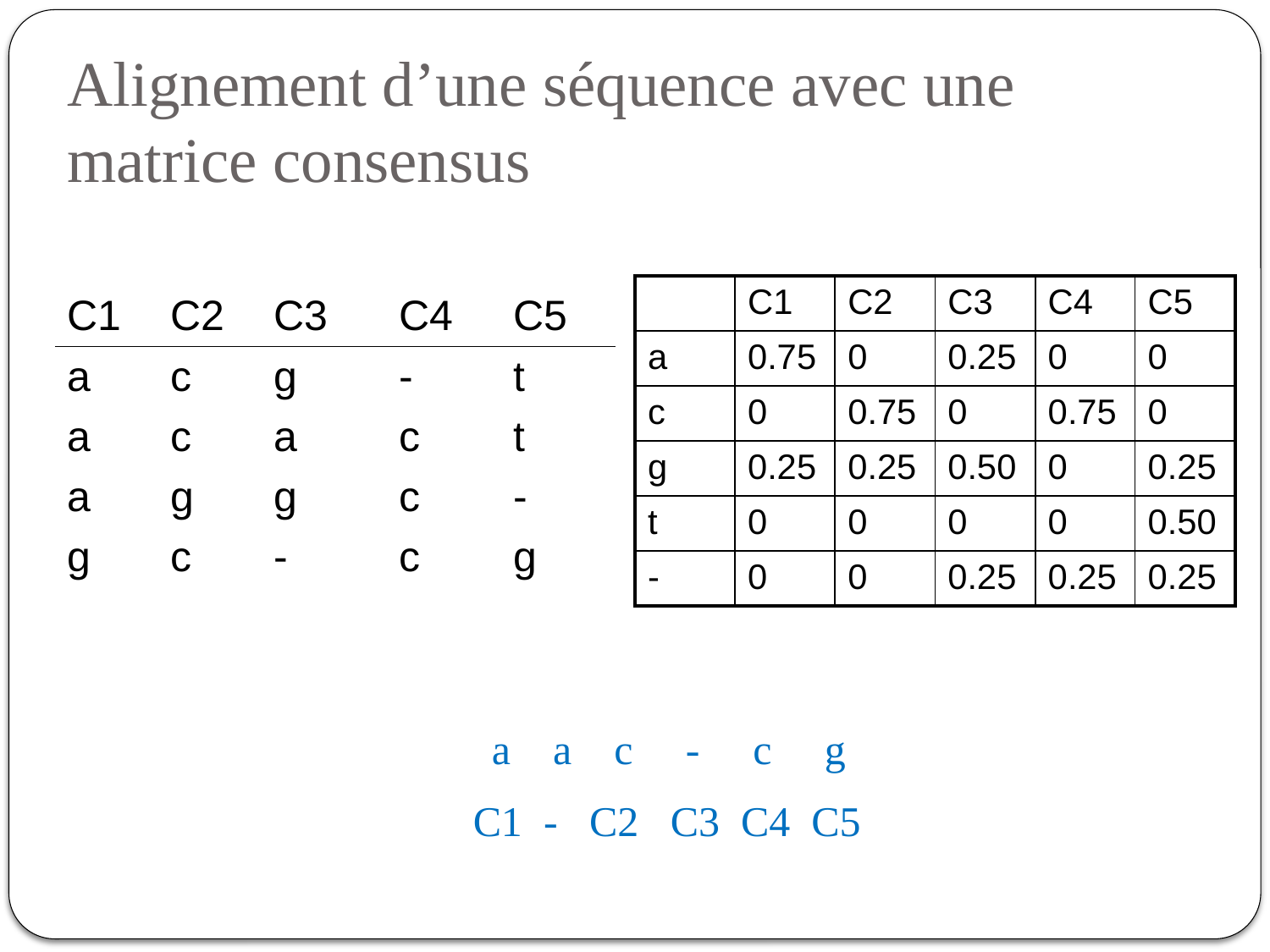

Alignement d’une séquence avec une matrice consensus
|  | C1 | C2 | C3 | C4 | C5 |
| --- | --- | --- | --- | --- | --- |
| a | 0.75 | 0 | 0.25 | 0 | 0 |
| c | 0 | 0.75 | 0 | 0.75 | 0 |
| g | 0.25 | 0.25 | 0.50 | 0 | 0.25 |
| t | 0 | 0 | 0 | 0 | 0.50 |
| - | 0 | 0 | 0.25 | 0.25 | 0.25 |
| C1 | C2 | C3 | C4 | C5 |
| --- | --- | --- | --- | --- |
| a | c | g | - | t |
| a | c | a | c | t |
| a | g | g | c | - |
| g | c | - | c | g |
			      a    a    c     -     c     g
       C1  -   C2   C3  C4  C5